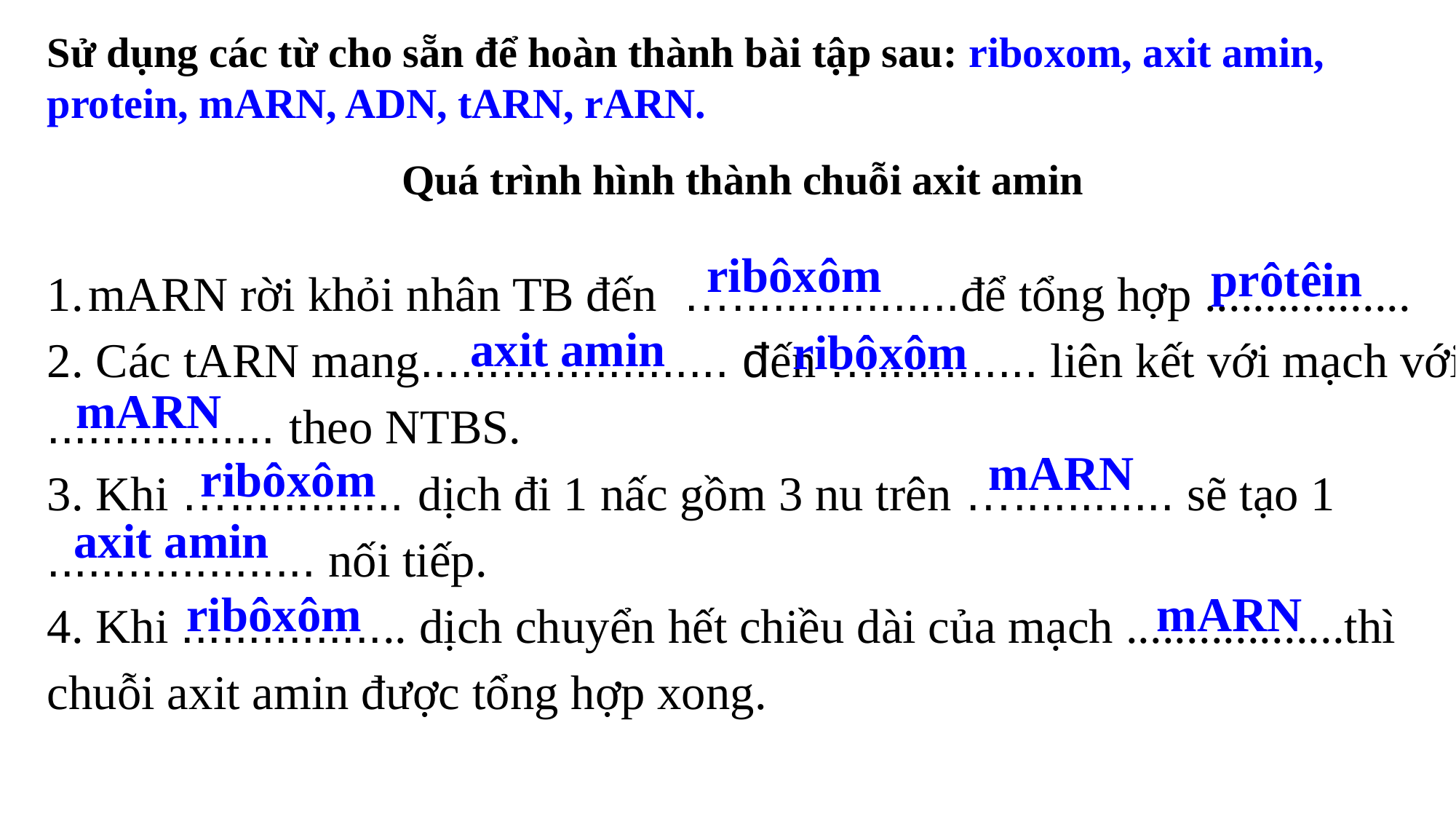

Sử dụng các từ cho sẵn để hoàn thành bài tập sau: riboxom, axit amin, protein, mARN, ADN, tARN, rARN.
Quá trình hình thành chuỗi axit amin
mARN rời khỏi nhân TB đến  ….................để tổng hợp .................
2. Các tARN mang....................... đến …............ liên kết với mạch với
................. theo NTBS.
3. Khi …............. dịch đi 1 nấc gồm 3 nu trên …............ sẽ tạo 1
.................... nối tiếp.
4. Khi ................. dịch chuyển hết chiều dài của mạch ..................thì
chuỗi axit amin được tổng hợp xong.
ribôxôm
prôtêin
ribôxôm
axit amin
mARN
mARN
ribôxôm
axit amin
ribôxôm
mARN